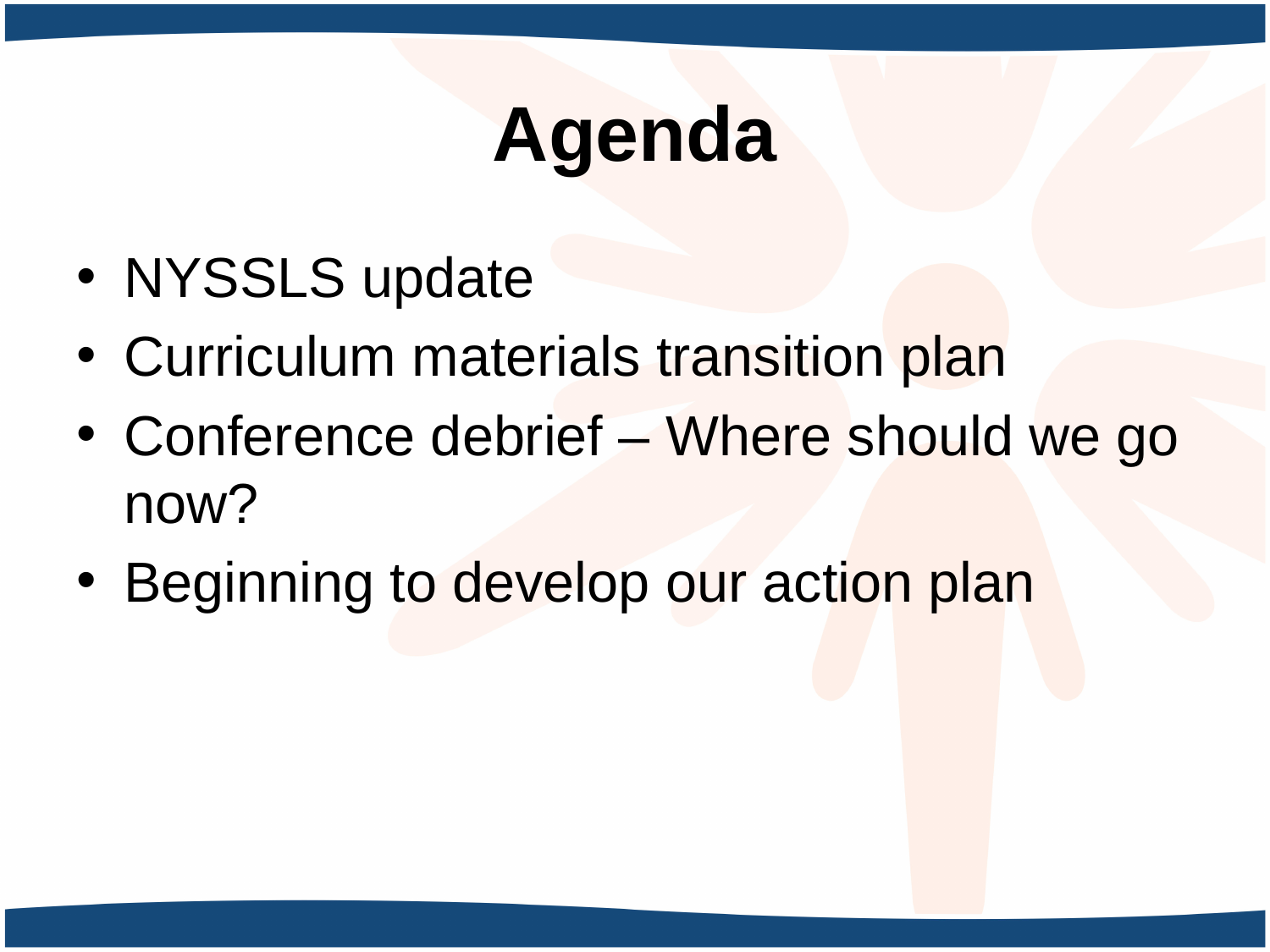

# Agenda
NYSSLS update
Curriculum materials transition plan
Conference debrief – Where should we go now?
Beginning to develop our action plan